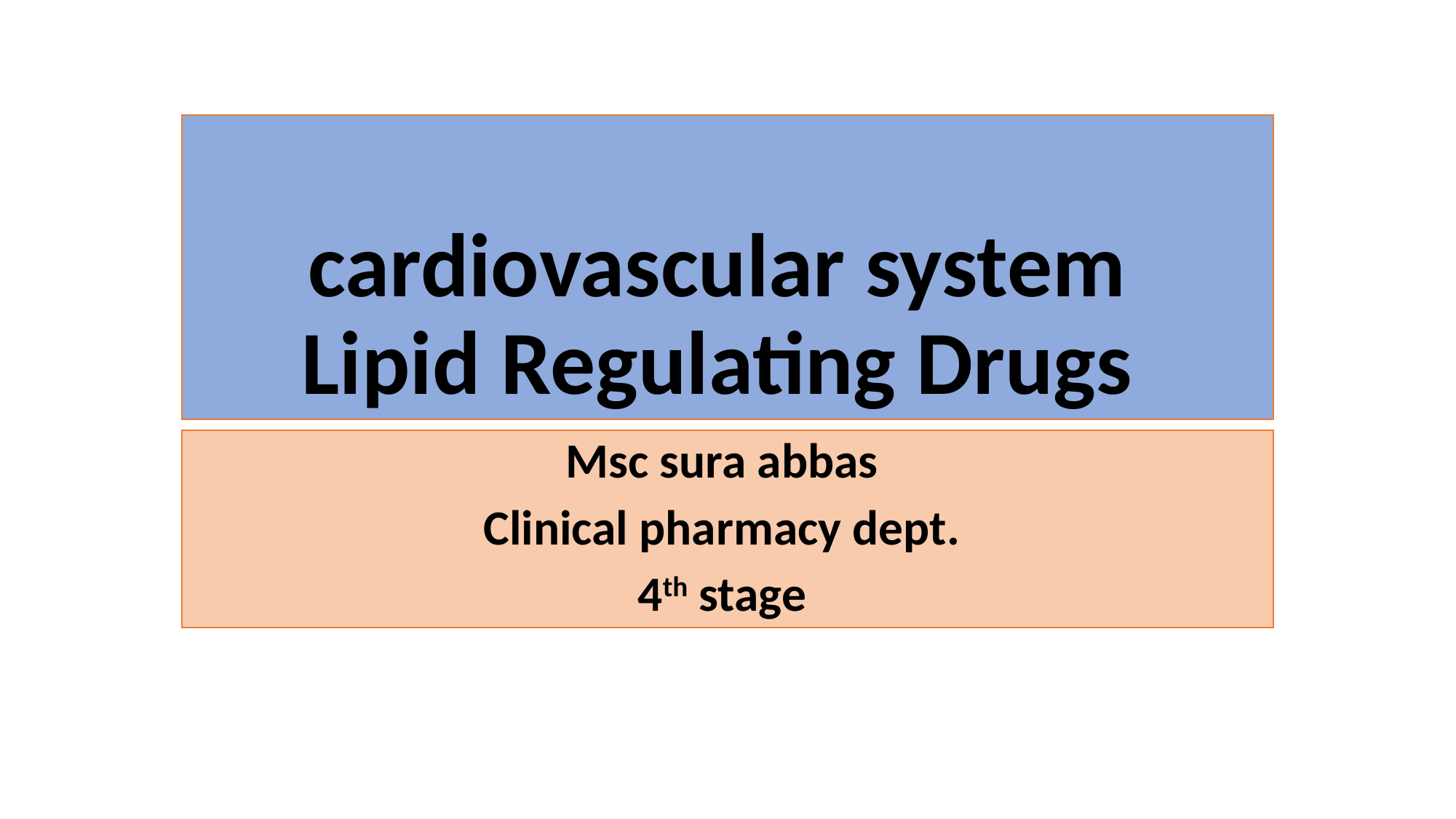

# cardiovascular system Lipid Regulating Drugs
Msc sura abbas
Clinical pharmacy dept.
4th stage